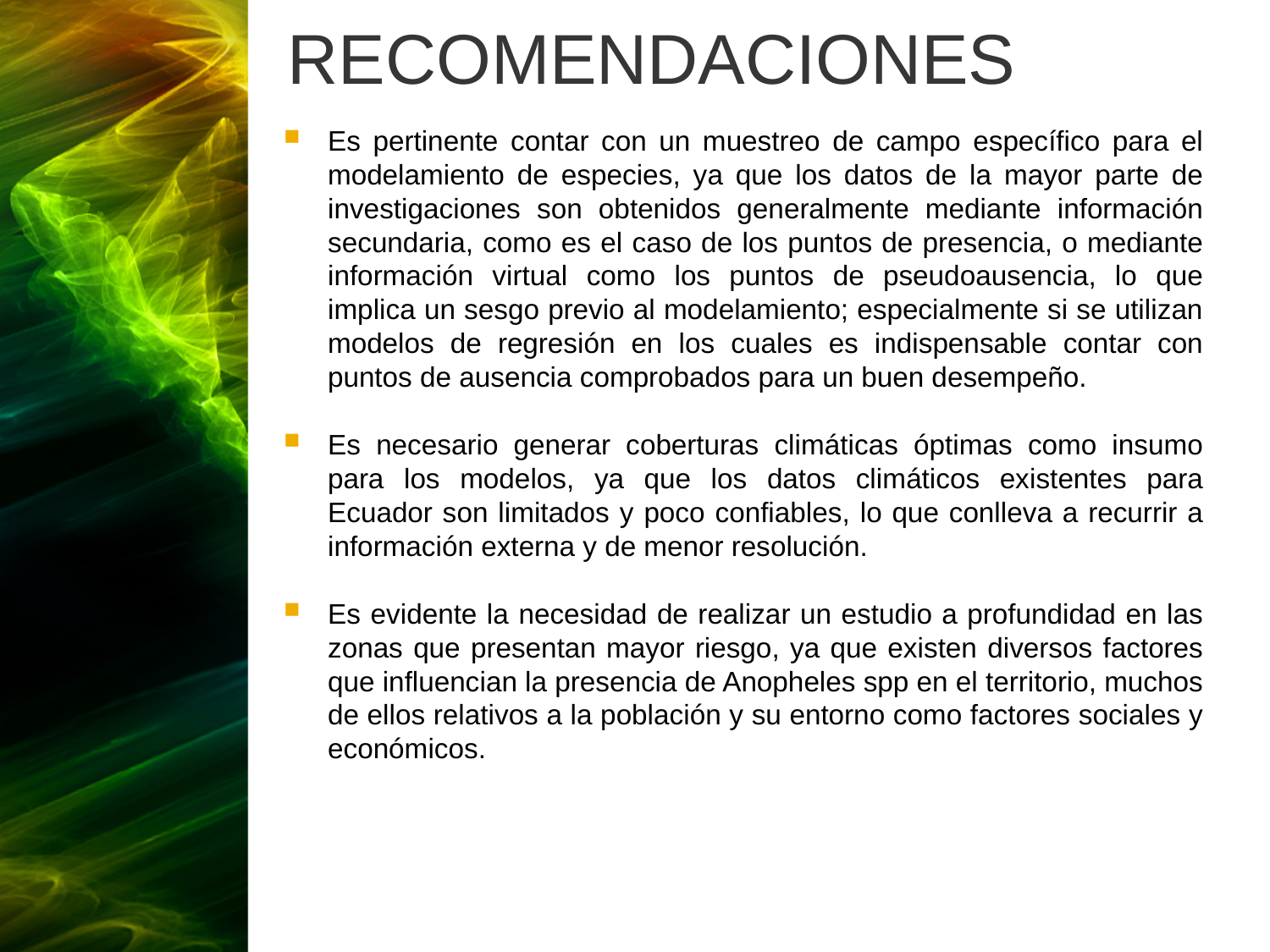

# RECOMENDACIONES
Es pertinente contar con un muestreo de campo específico para el modelamiento de especies, ya que los datos de la mayor parte de investigaciones son obtenidos generalmente mediante información secundaria, como es el caso de los puntos de presencia, o mediante información virtual como los puntos de pseudoausencia, lo que implica un sesgo previo al modelamiento; especialmente si se utilizan modelos de regresión en los cuales es indispensable contar con puntos de ausencia comprobados para un buen desempeño.

Es necesario generar coberturas climáticas óptimas como insumo para los modelos, ya que los datos climáticos existentes para Ecuador son limitados y poco confiables, lo que conlleva a recurrir a información externa y de menor resolución.

Es evidente la necesidad de realizar un estudio a profundidad en las zonas que presentan mayor riesgo, ya que existen diversos factores que influencian la presencia de Anopheles spp en el territorio, muchos de ellos relativos a la población y su entorno como factores sociales y económicos.